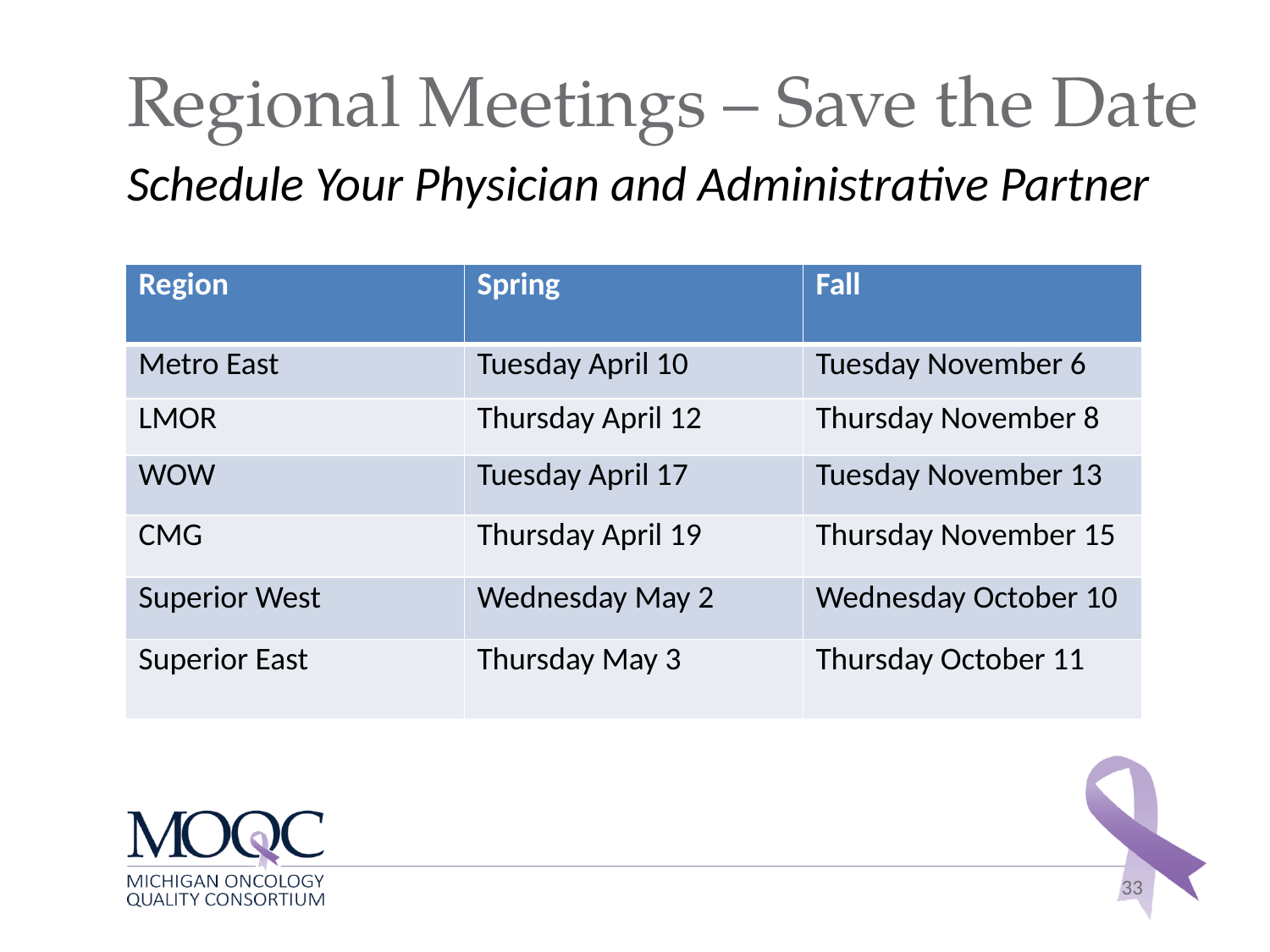

# Regional Meetings – Save the Date
Schedule Your Physician and Administrative Partner
| Region | Spring | Fall |
| --- | --- | --- |
| Metro East | Tuesday April 10 | Tuesday November 6 |
| LMOR | Thursday April 12 | Thursday November 8 |
| WOW | Tuesday April 17 | Tuesday November 13 |
| CMG | Thursday April 19 | Thursday November 15 |
| Superior West | Wednesday May 2 | Wednesday October 10 |
| Superior East | Thursday May 3 | Thursday October 11 |
33